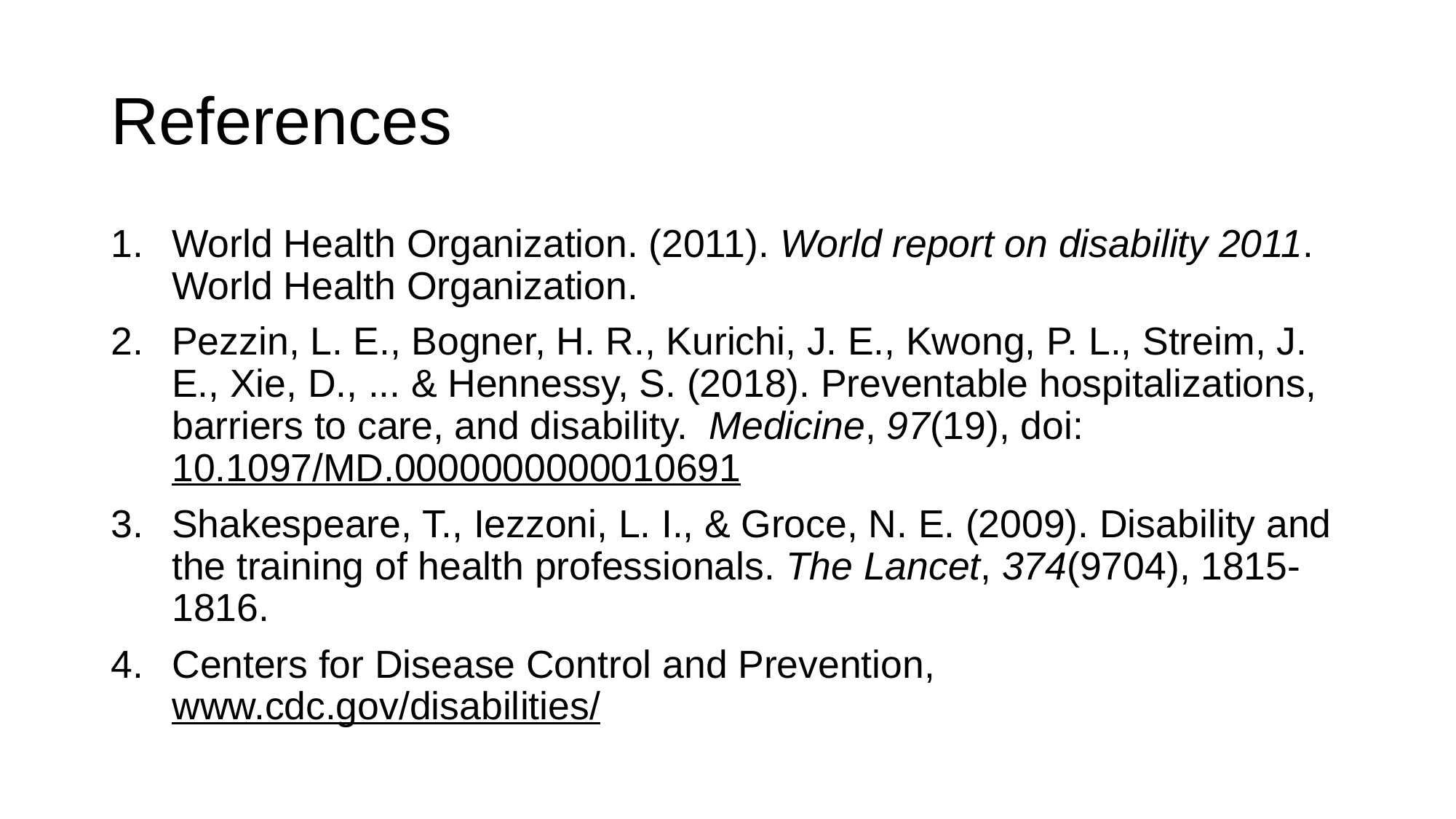

# References
World Health Organization. (2011). World report on disability 2011. World Health Organization.
Pezzin, L. E., Bogner, H. R., Kurichi, J. E., Kwong, P. L., Streim, J. E., Xie, D., ... & Hennessy, S. (2018). Preventable hospitalizations, barriers to care, and disability.  Medicine, 97(19), doi: 10.1097/MD.0000000000010691
Shakespeare, T., Iezzoni, L. I., & Groce, N. E. (2009). Disability and the training of health professionals. The Lancet, 374(9704), 1815-1816.
Centers for Disease Control and Prevention,  www.cdc.gov/disabilities/
32